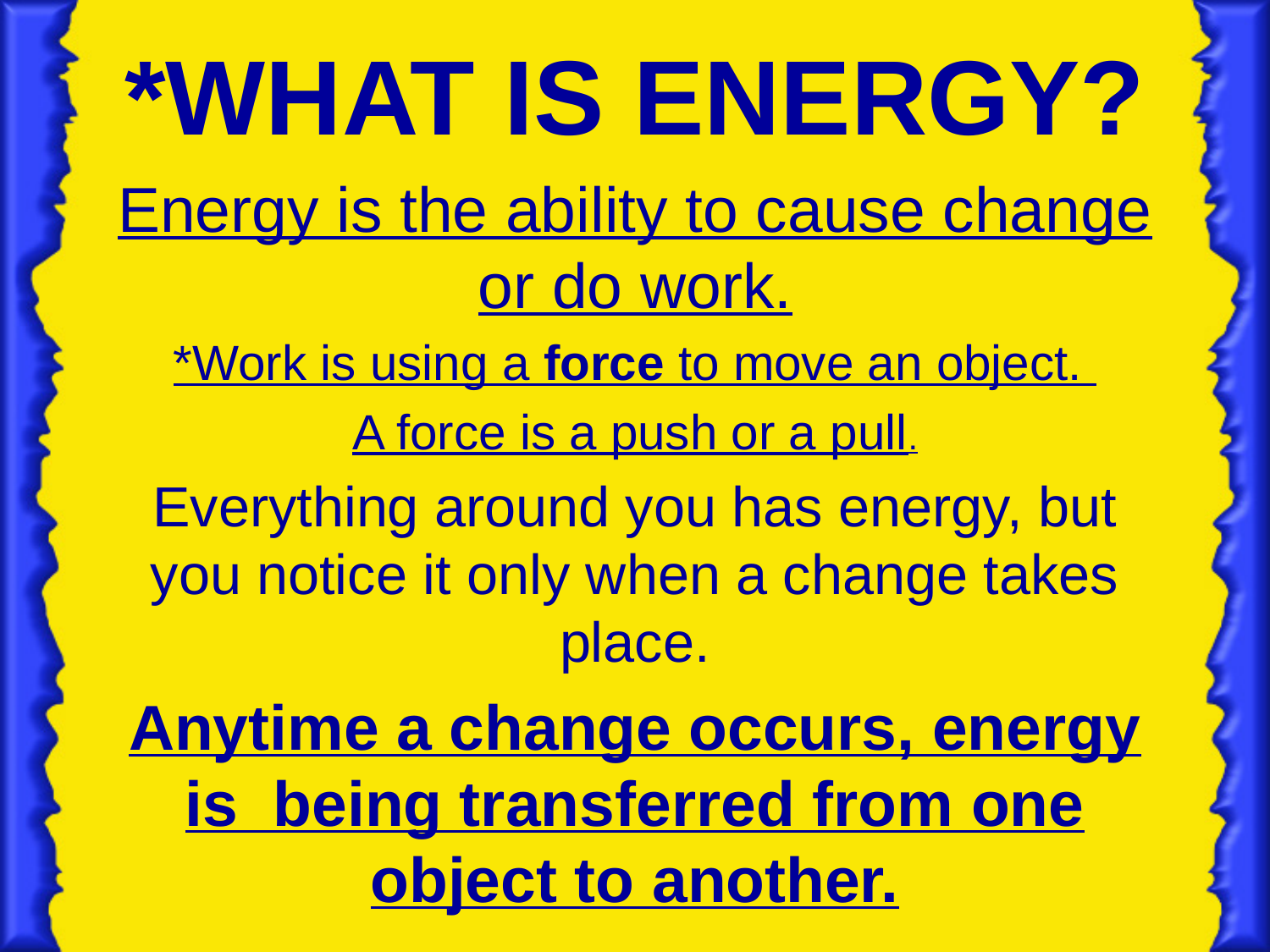

# *What is energy?
Energy is the ability to cause change or do work.
*Work is using a force to move an object.
A force is a push or a pull.
Everything around you has energy, but you notice it only when a change takes place.
Anytime a change occurs, energy is  being transferred from one object to another.